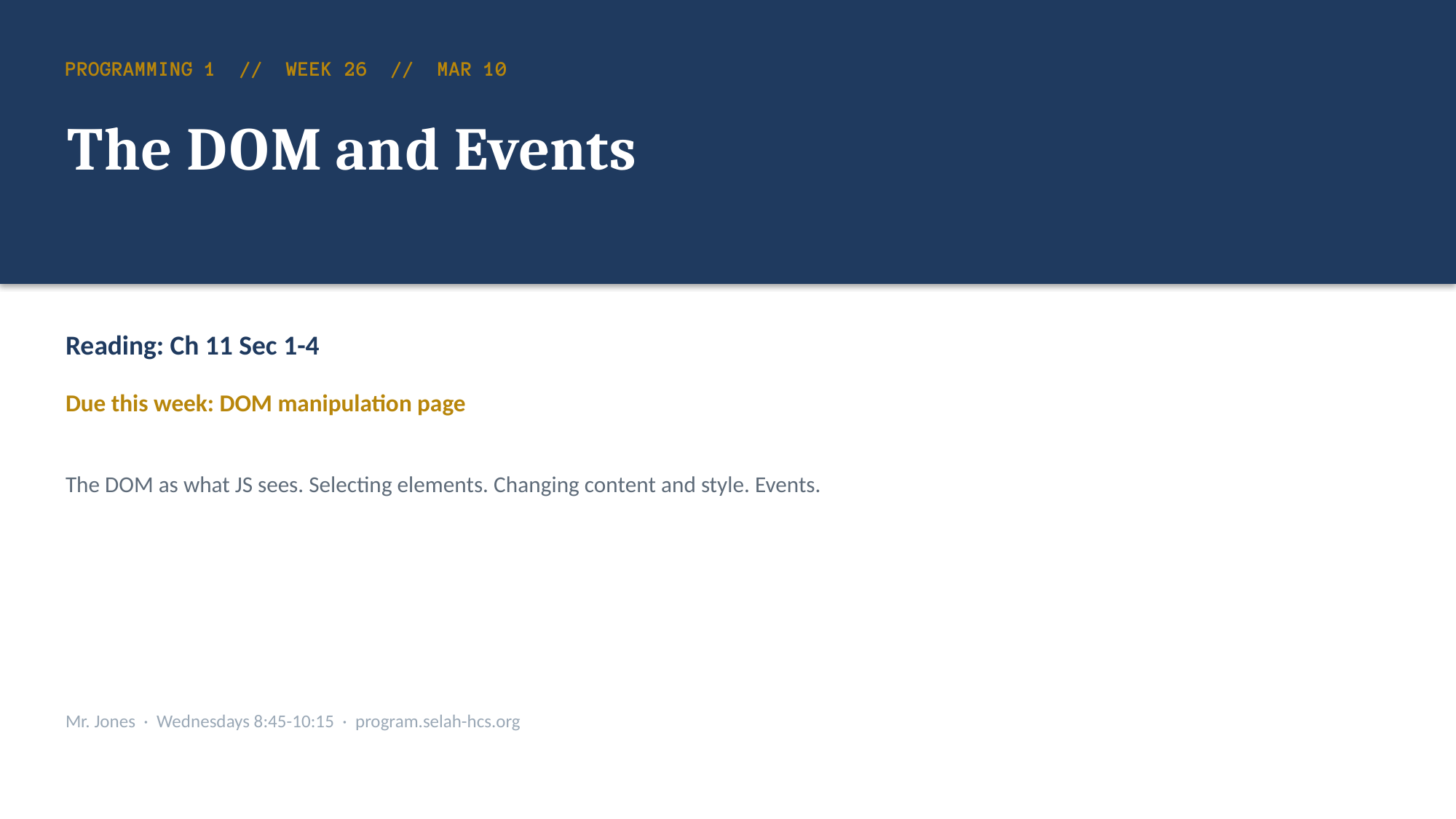

PROGRAMMING 1  //  WEEK 26  //  MAR 10
The DOM and Events
Reading: Ch 11 Sec 1-4
Due this week: DOM manipulation page
The DOM as what JS sees. Selecting elements. Changing content and style. Events.
Mr. Jones  ·  Wednesdays 8:45-10:15  ·  program.selah-hcs.org